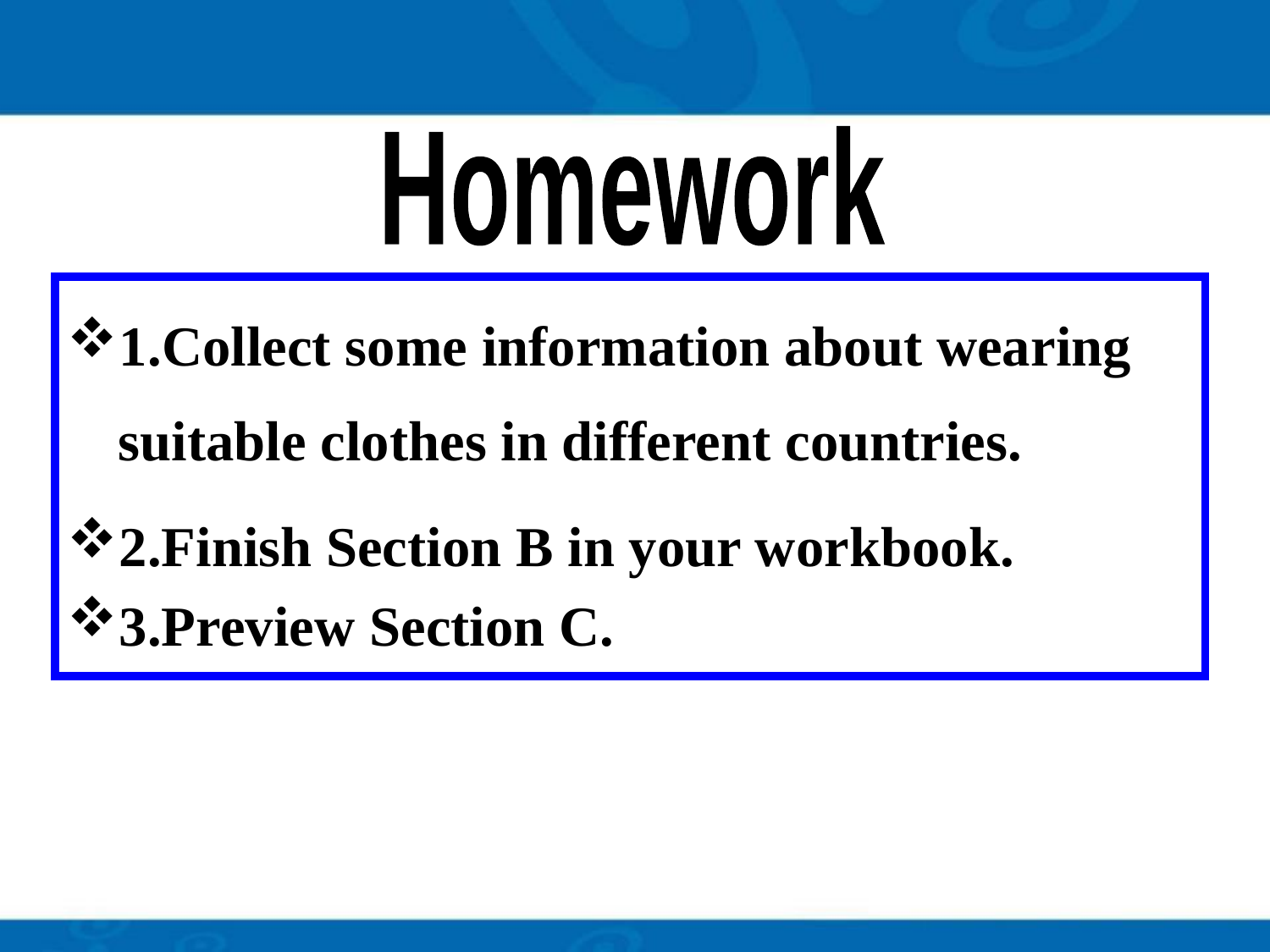

Homework
1.Collect some information about wearing suitable clothes in different countries.
2.Finish Section B in your workbook.
3.Preview Section C.